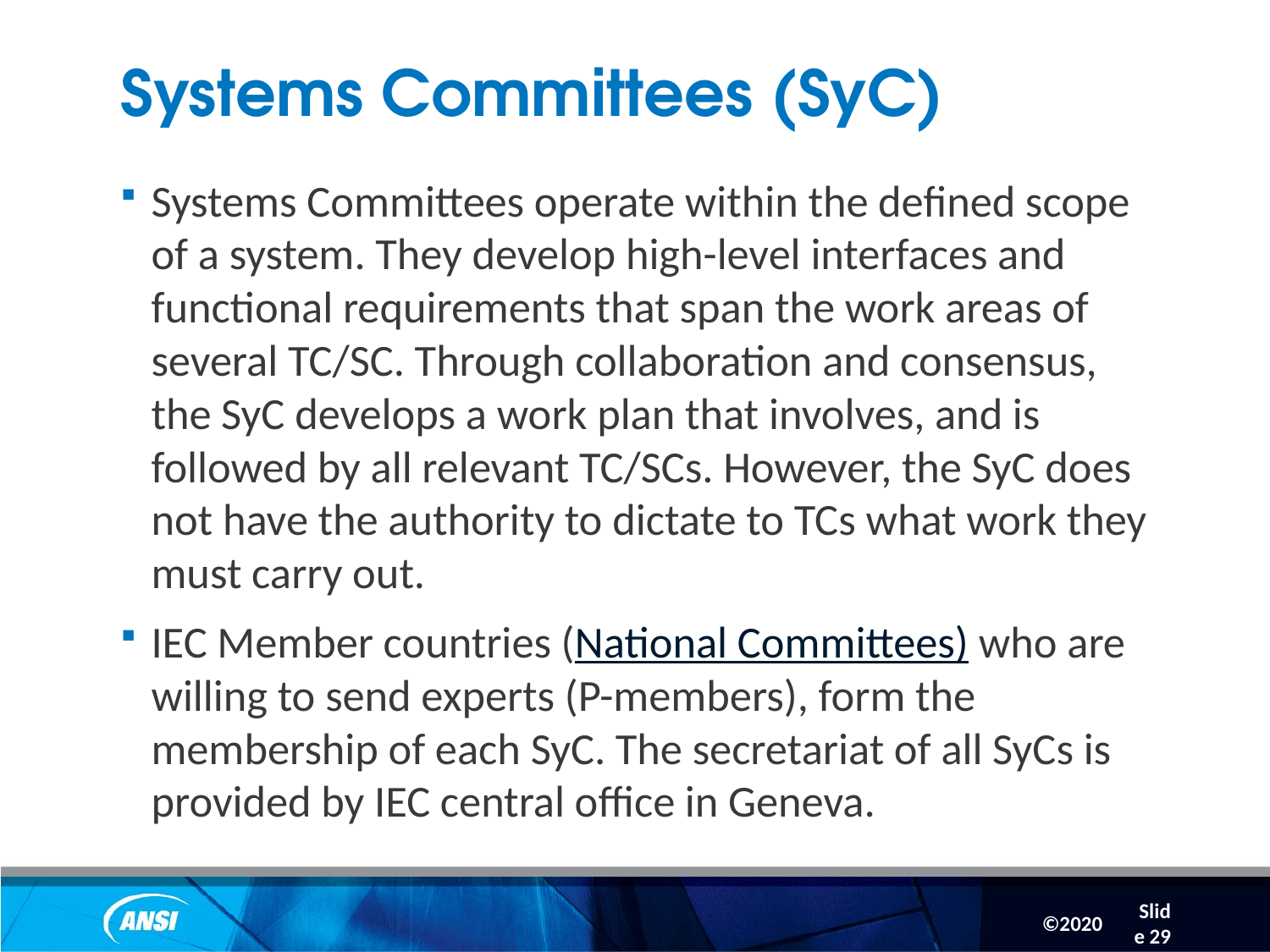

Slide 29
# Systems Committees (SyC)
Systems Committees operate within the defined scope of a system. They develop high-level interfaces and functional requirements that span the work areas of several TC/SC. Through collaboration and consensus, the SyC develops a work plan that involves, and is followed by all relevant TC/SCs. However, the SyC does not have the authority to dictate to TCs what work they must carry out.
IEC Member countries (National Committees) who are willing to send experts (P-members), form the membership of each SyC. The secretariat of all SyCs is provided by IEC central office in Geneva.